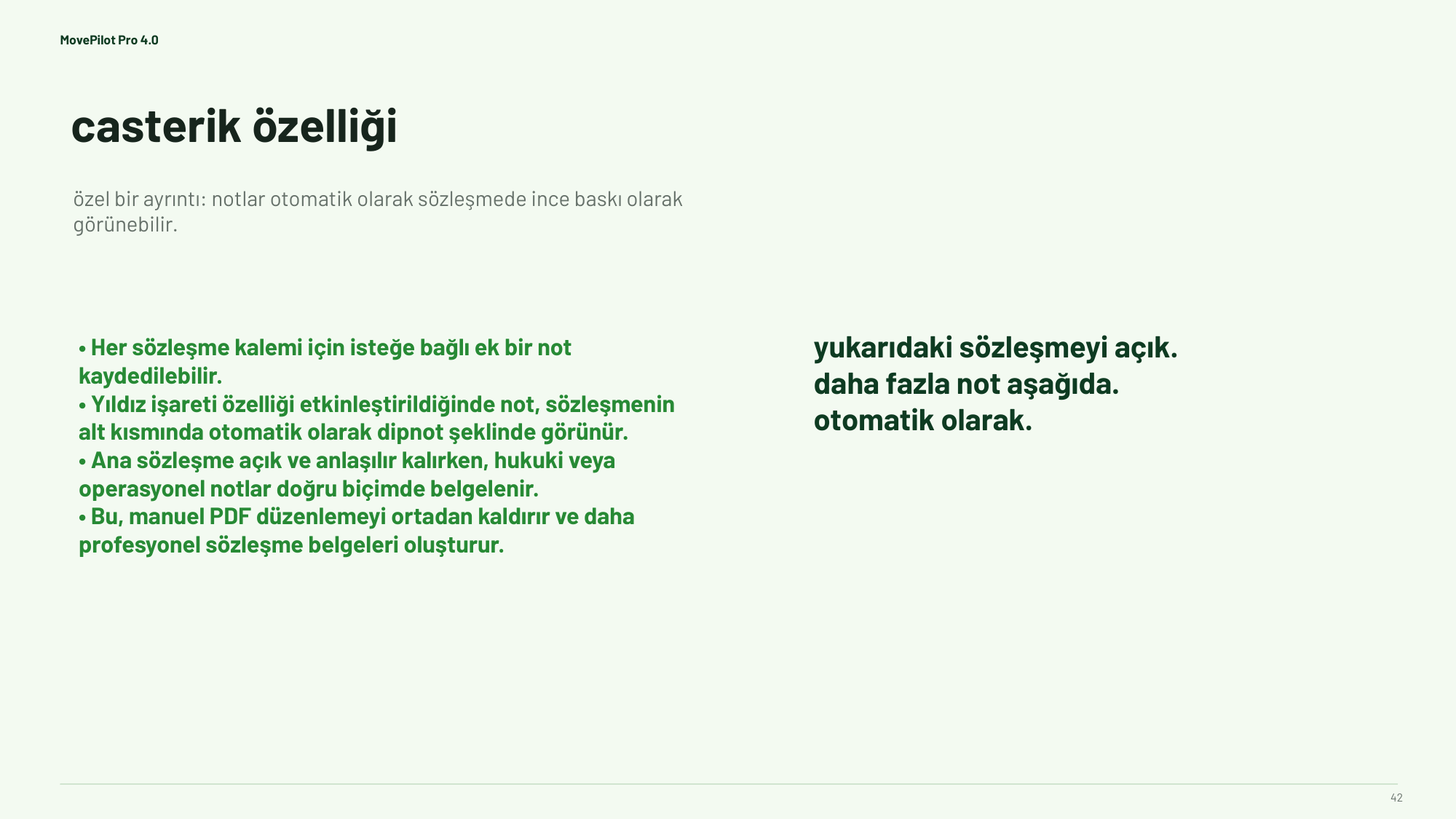

MovePilot Pro 4.0
casterik özelliği
yukarıdaki sözleşmeyi açık.
daha fazla not aşağıda.
otomatik olarak.
özel bir ayrıntı: notlar otomatik olarak sözleşmede ince baskı olarak görünebilir.
• Her sözleşme kalemi için isteğe bağlı ek bir not kaydedilebilir.
• Yıldız işareti özelliği etkinleştirildiğinde not, sözleşmenin alt kısmında otomatik olarak dipnot şeklinde görünür.
• Ana sözleşme açık ve anlaşılır kalırken, hukuki veya operasyonel notlar doğru biçimde belgelenir.
• Bu, manuel PDF düzenlemeyi ortadan kaldırır ve daha profesyonel sözleşme belgeleri oluşturur.

42